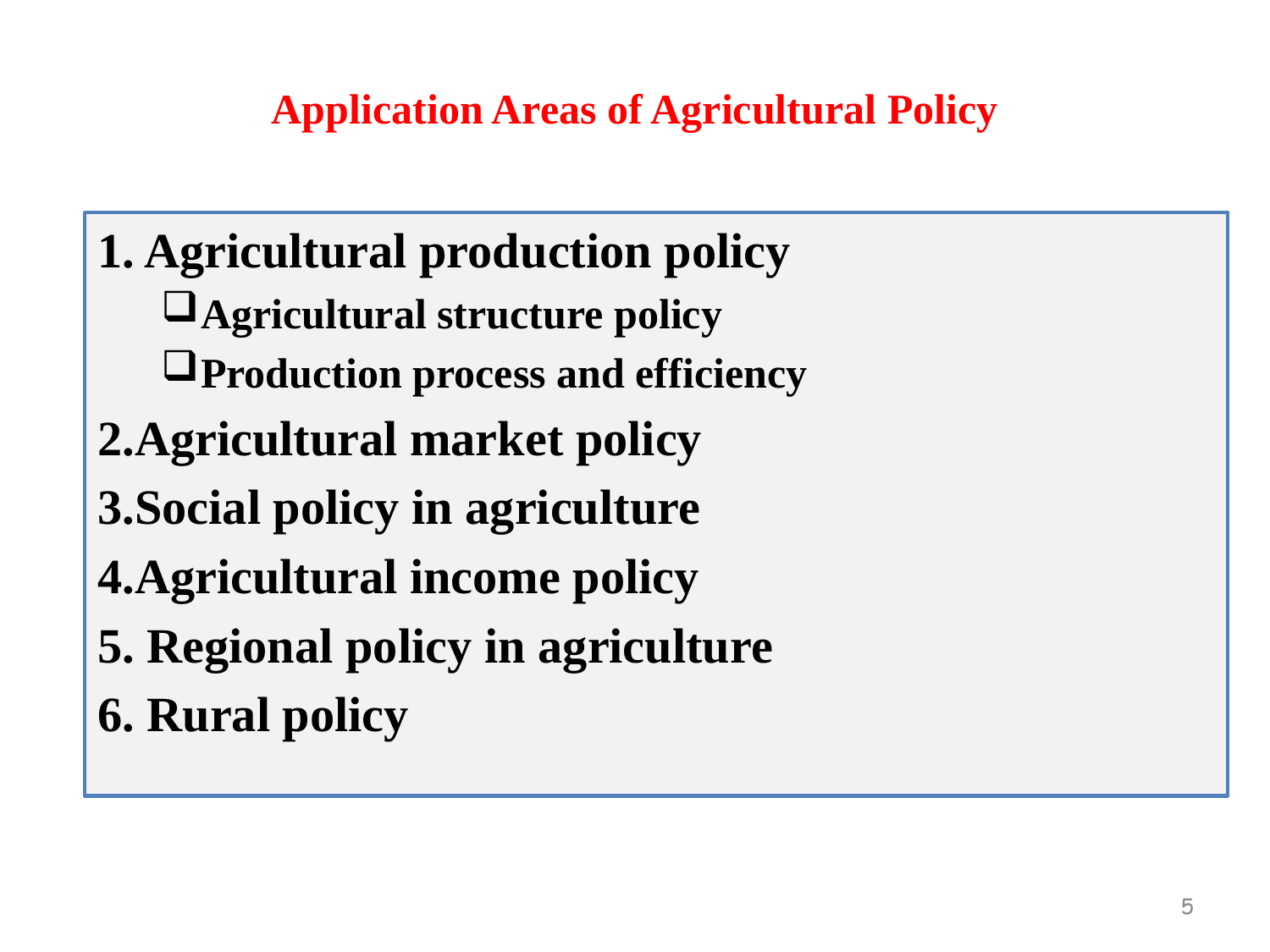

# Application Areas of Agricultural Policy
1. Agricultural production policy
Agricultural structure policy
Production process and efficiency
2.Agricultural market policy
3.Social policy in agriculture
4.Agricultural income policy
5. Regional policy in agriculture
6. Rural policy
5